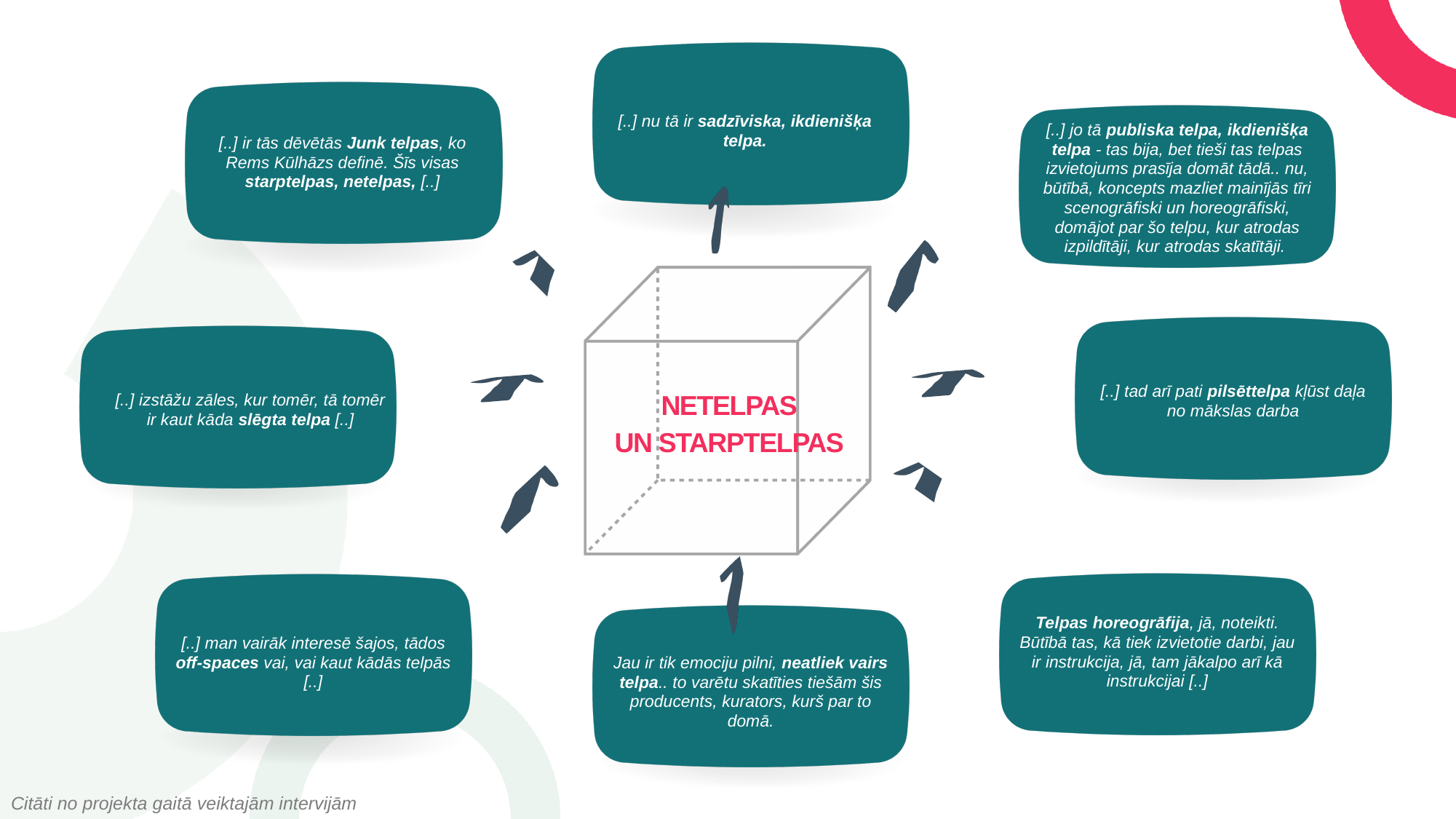

[..] nu tā ir sadzīviska, ikdienišķa telpa.
[..] jo tā publiska telpa, ikdienišķa telpa - tas bija, bet tieši tas telpas izvietojums prasīja domāt tādā.. nu, būtībā, koncepts mazliet mainījās tīri scenogrāfiski un horeogrāfiski, domājot par šo telpu, kur atrodas izpildītāji, kur atrodas skatītāji.
[..] ir tās dēvētās Junk telpas, ko Rems Kūlhāzs definē. Šīs visas starptelpas, netelpas, [..]

[..] tad arī pati pilsēttelpa kļūst daļa no mākslas darba
NETELPAS
UN STARPTELPAS
[..] izstāžu zāles, kur tomēr, tā tomēr ir kaut kāda slēgta telpa [..]

Telpas horeogrāfija, jā, noteikti. Būtībā tas, kā tiek izvietotie darbi, jau ir instrukcija, jā, tam jākalpo arī kā instrukcijai [..]
[..] man vairāk interesē šajos, tādos off-spaces vai, vai kaut kādās telpās [..]
Jau ir tik emociju pilni, neatliek vairs telpa.. to varētu skatīties tiešām šis producents, kurators, kurš par to domā.

Citāti no projekta gaitā veiktajām intervijām